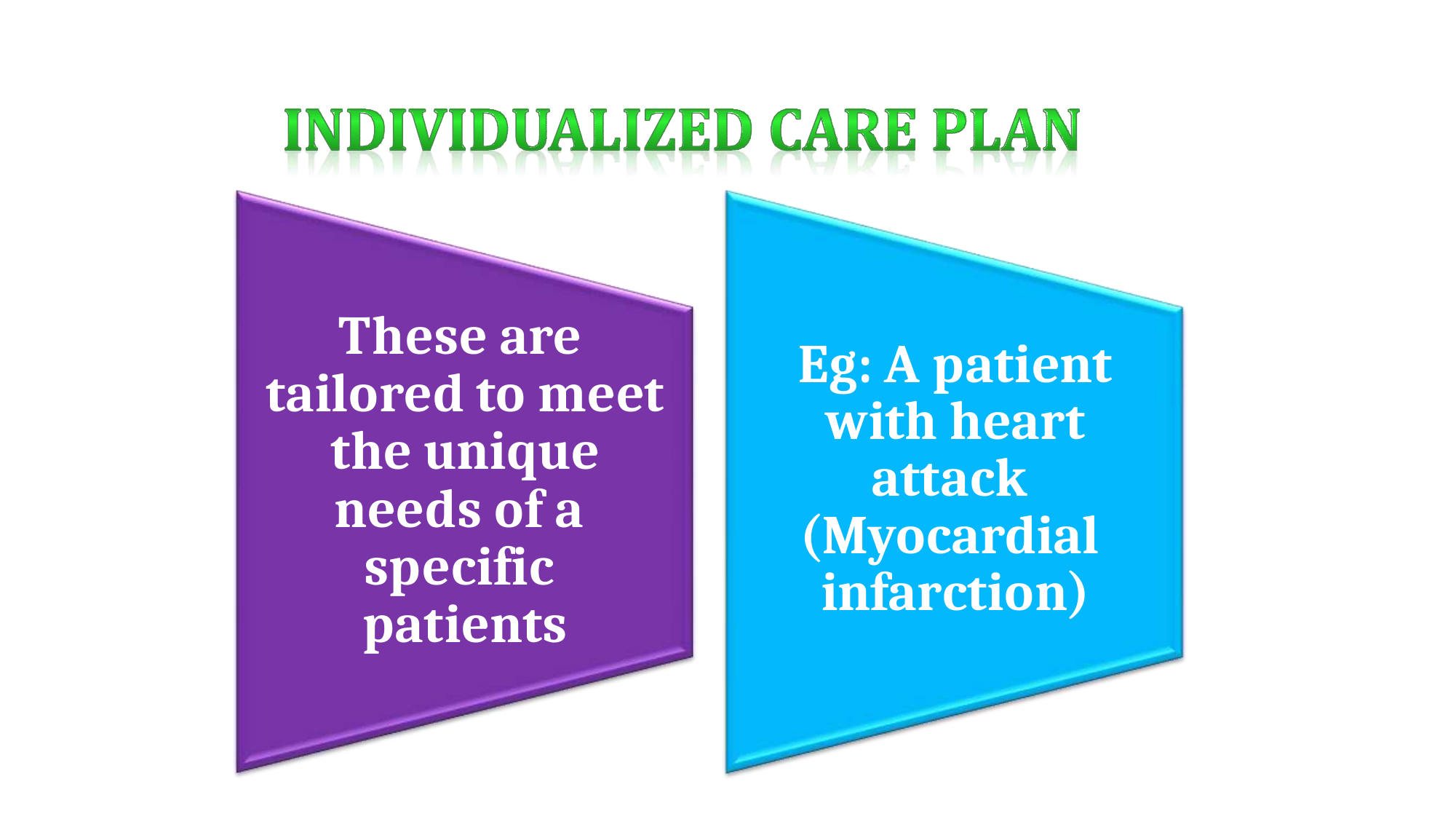

These are  tailored to meet  the unique  needs of a  specific  patients
Eg: A patient  with heart  attack  (Myocardial  infarction)